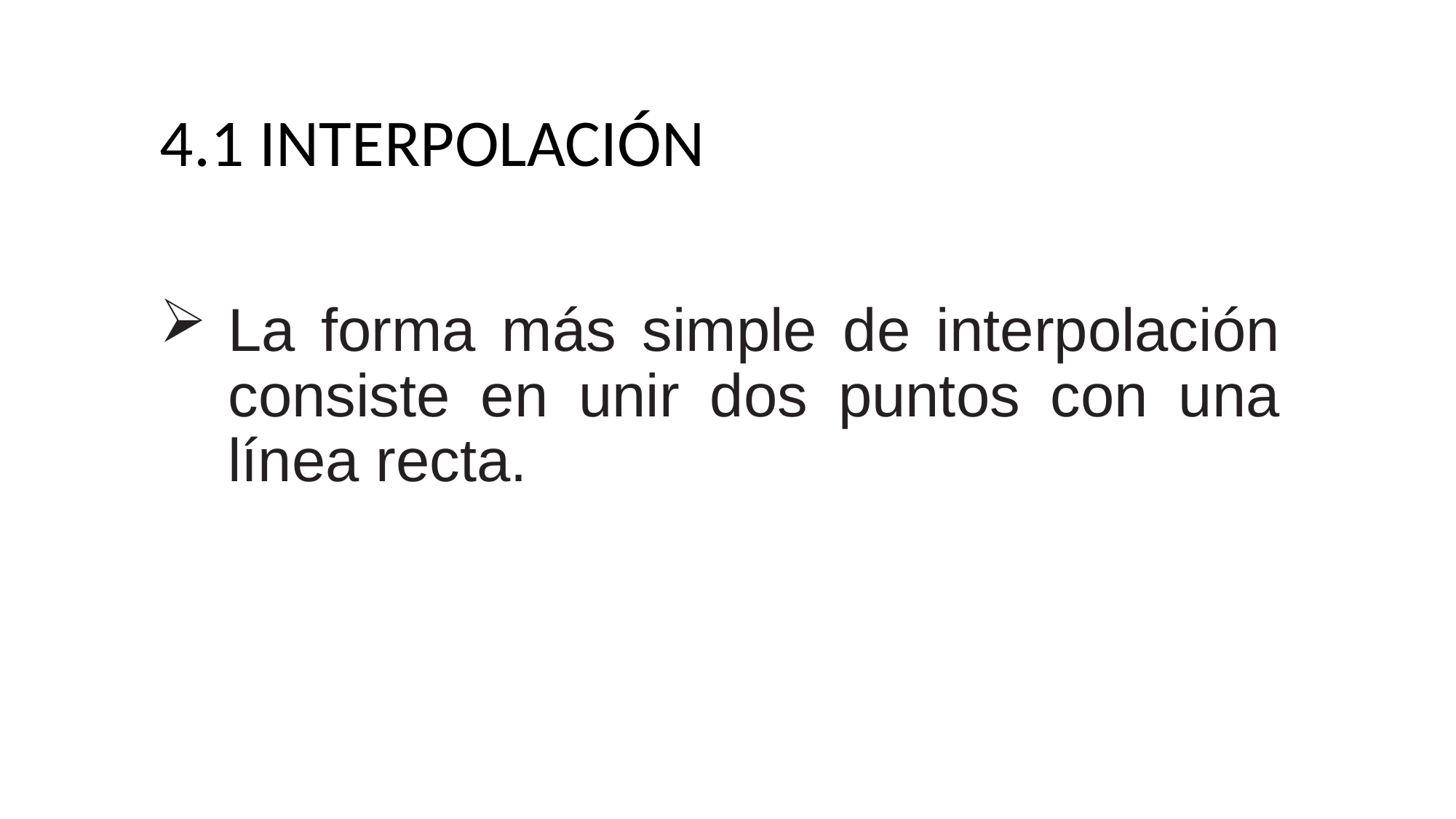

# 4.1 INTERPOLACIÓN
La forma más simple de interpolación consiste en unir dos puntos con una línea recta.